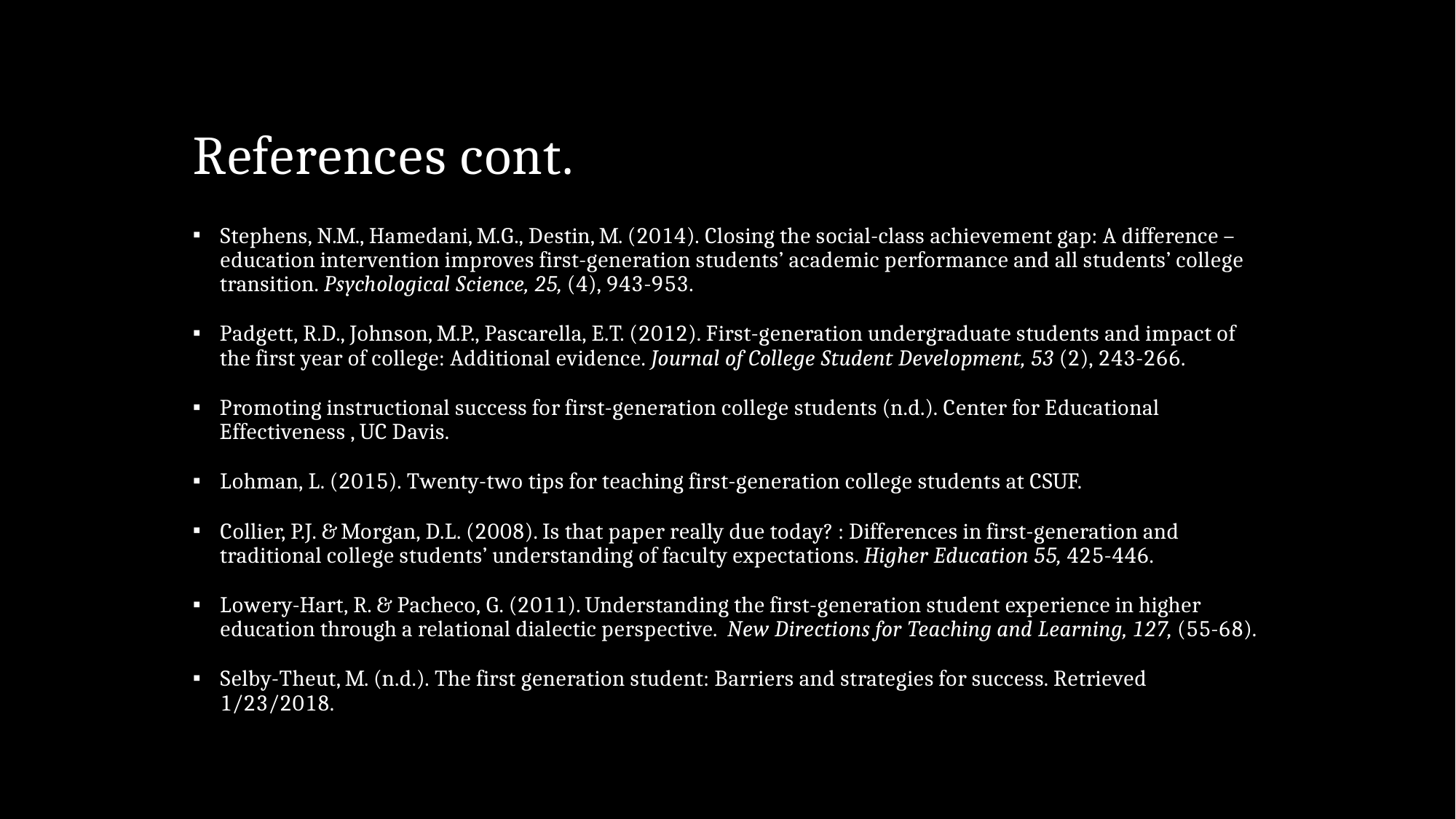

# References cont.
Stephens, N.M., Hamedani, M.G., Destin, M. (2014). Closing the social-class achievement gap: A difference – education intervention improves first-generation students’ academic performance and all students’ college transition. Psychological Science, 25, (4), 943-953.
Padgett, R.D., Johnson, M.P., Pascarella, E.T. (2012). First-generation undergraduate students and impact of the first year of college: Additional evidence. Journal of College Student Development, 53 (2), 243-266.
Promoting instructional success for first-generation college students (n.d.). Center for Educational Effectiveness , UC Davis.
Lohman, L. (2015). Twenty-two tips for teaching first-generation college students at CSUF.
Collier, P.J. & Morgan, D.L. (2008). Is that paper really due today? : Differences in first-generation and traditional college students’ understanding of faculty expectations. Higher Education 55, 425-446.
Lowery-Hart, R. & Pacheco, G. (2011). Understanding the first-generation student experience in higher education through a relational dialectic perspective.  New Directions for Teaching and Learning, 127, (55-68).
Selby-Theut, M. (n.d.). The first generation student: Barriers and strategies for success. Retrieved 1/23/2018.